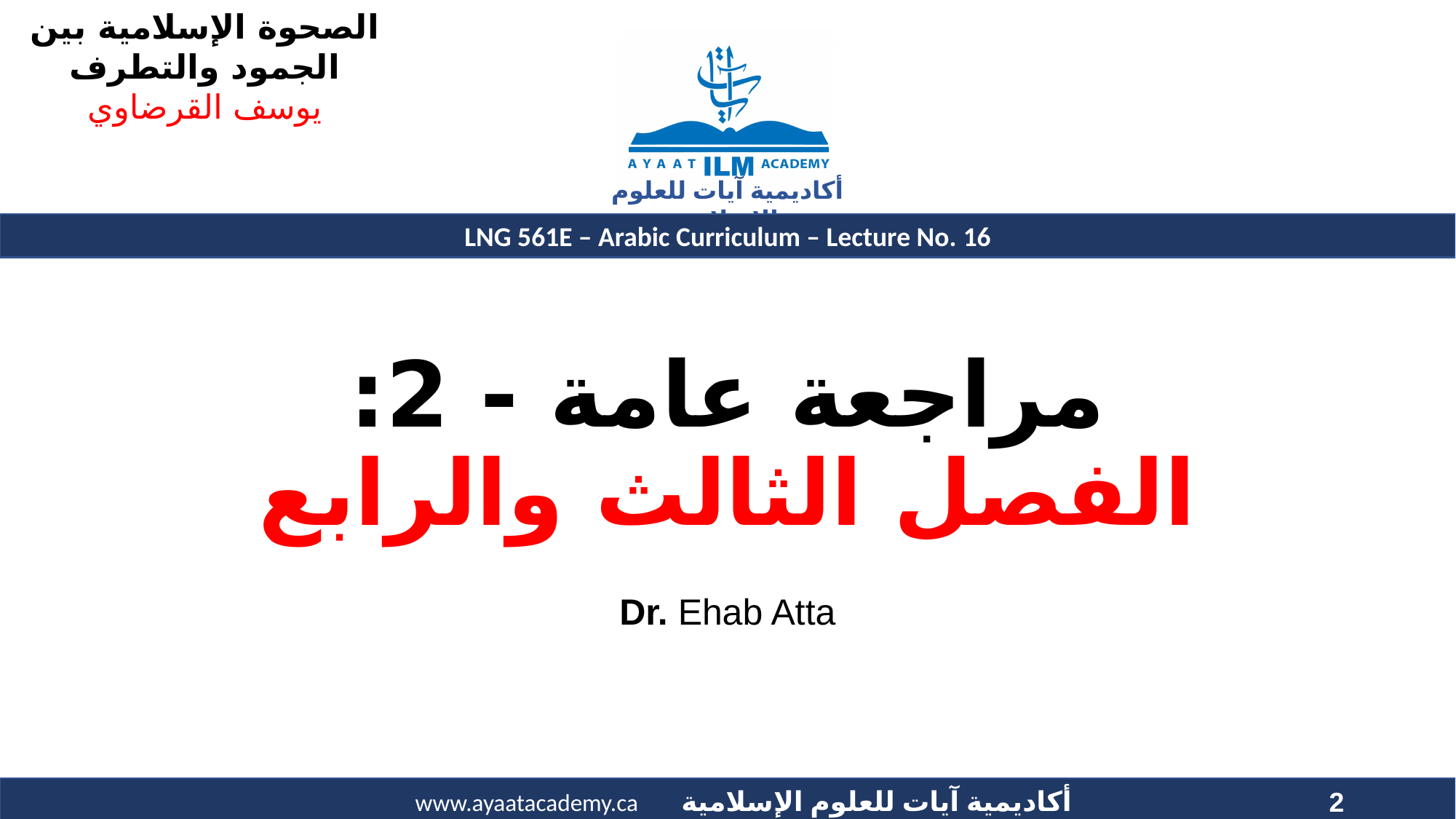

# مراجعة عامة - 2: الفصل الثالث والرابع
Dr. Ehab Atta
2